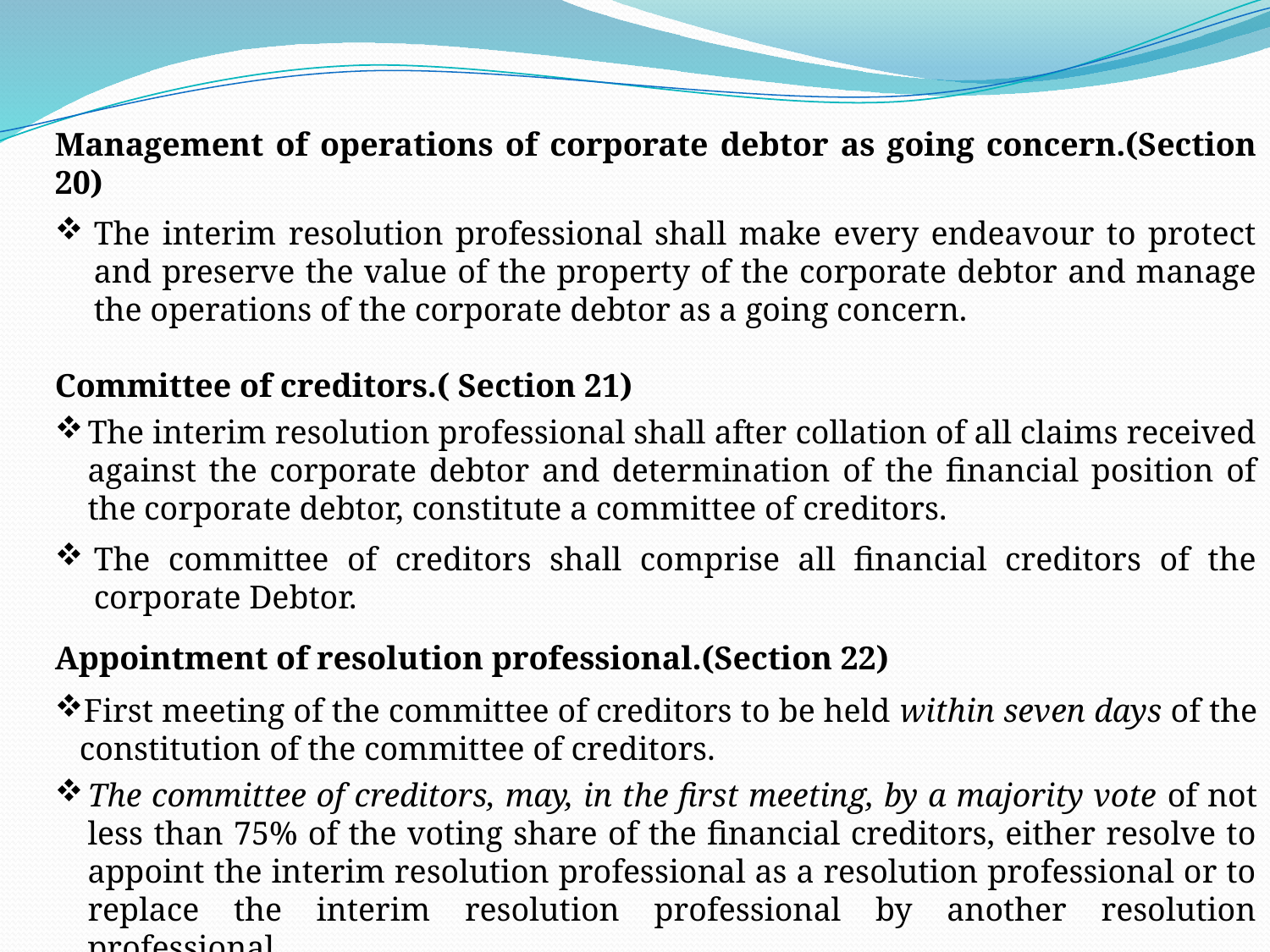

Management of operations of corporate debtor as going concern.(Section 20)

The interim resolution professional shall make every endeavour to protect and preserve the value of the property of the corporate debtor and manage the operations of the corporate debtor as a going concern.

Committee of creditors.( Section 21)

The interim resolution professional shall after collation of all claims received against the corporate debtor and determination of the financial position of the corporate debtor, constitute a committee of creditors.

The committee of creditors shall comprise all financial creditors of the corporate Debtor.

Appointment of resolution professional.(Section 22)

First meeting of the committee of creditors to be held within seven days of the constitution of the committee of creditors.

The committee of creditors, may, in the first meeting, by a majority vote of not less than 75% of the voting share of the financial creditors, either resolve to appoint the interim resolution professional as a resolution professional or to replace the interim resolution professional by another resolution professional.